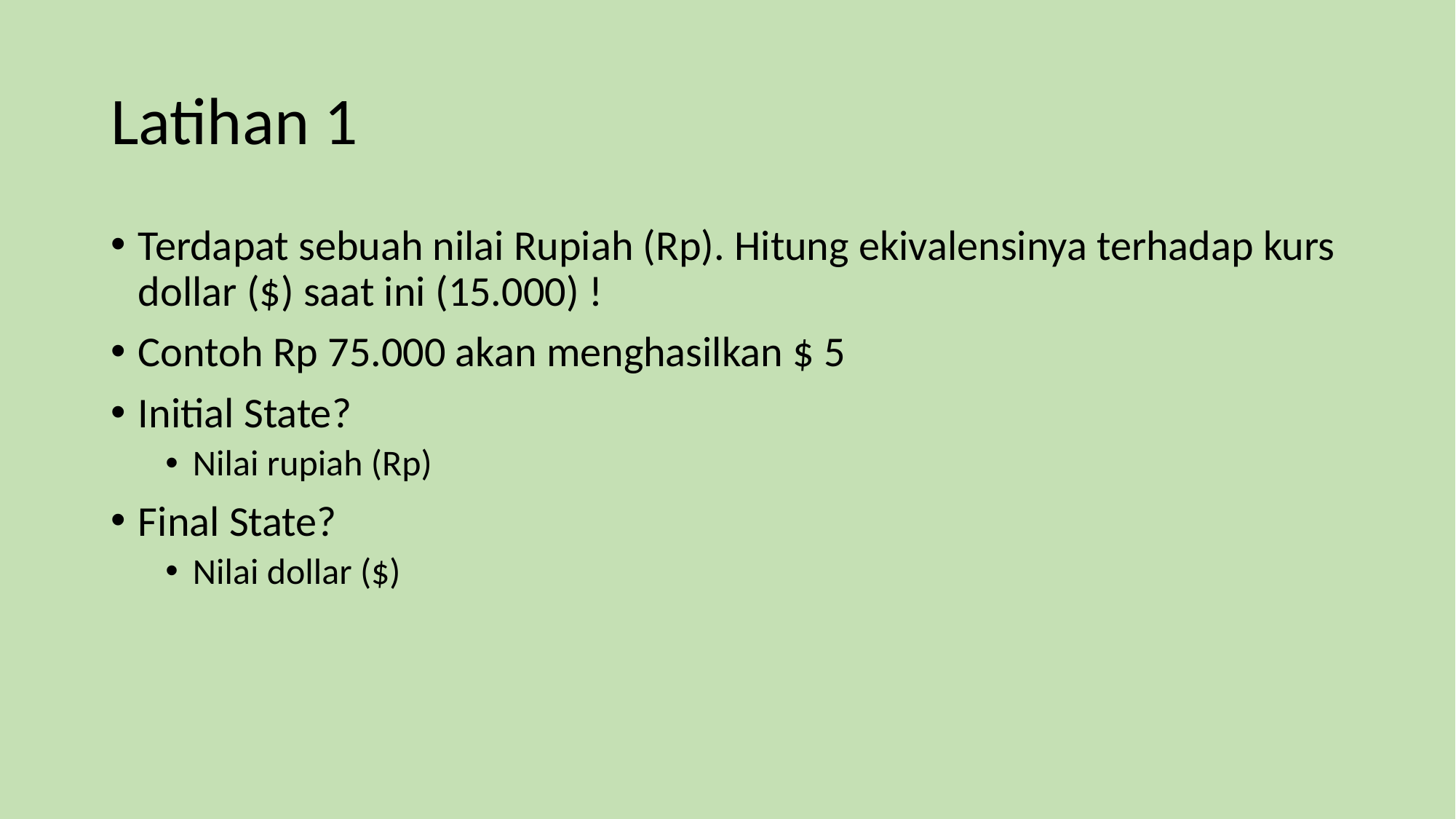

# Latihan 1
Terdapat sebuah nilai Rupiah (Rp). Hitung ekivalensinya terhadap kurs dollar ($) saat ini (15.000) !
Contoh Rp 75.000 akan menghasilkan $ 5
Initial State?
Nilai rupiah (Rp)
Final State?
Nilai dollar ($)